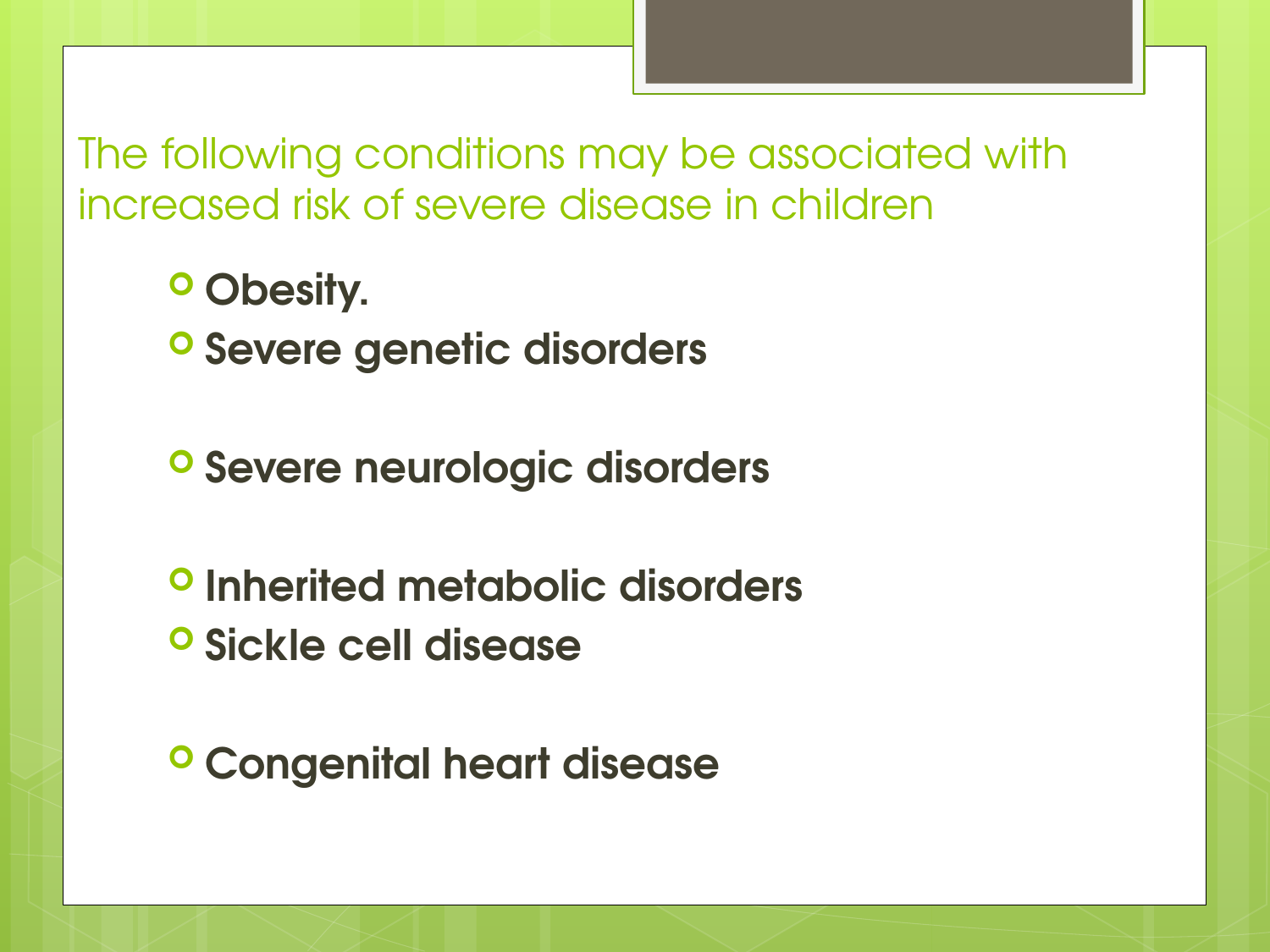

# The following conditions may be associated with increased risk of severe disease in children
Obesity.
Severe genetic disorders

Severe neurologic disorders

Inherited metabolic disorders
Sickle cell disease

Congenital heart disease